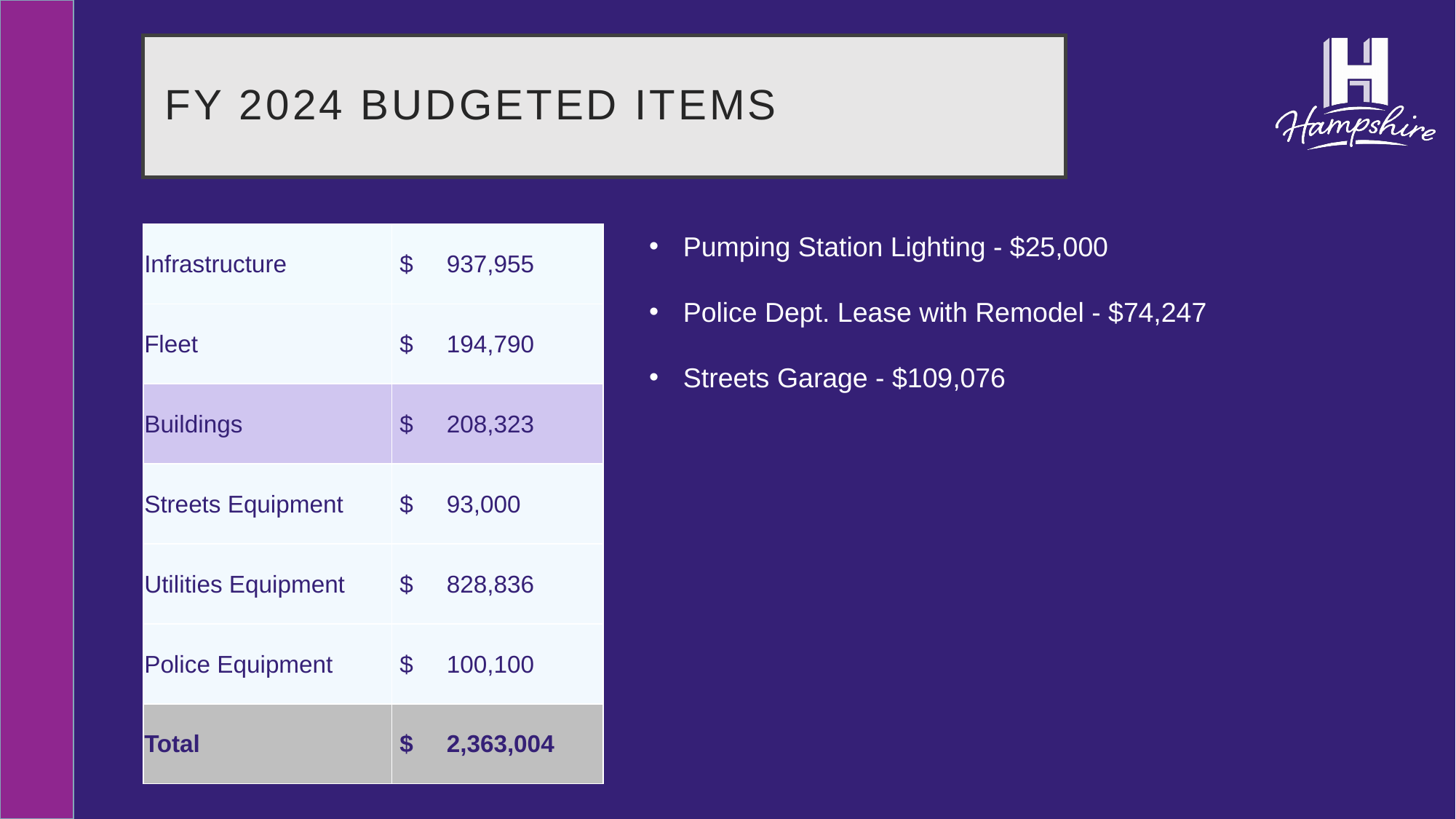

# FY 2024 Budgeted items
| Infrastructure | $ 937,955 |
| --- | --- |
| Fleet | $ 194,790 |
| Buildings | $ 208,323 |
| Streets Equipment | $ 93,000 |
| Utilities Equipment | $ 828,836 |
| Police Equipment | $ 100,100 |
| Total | $ 2,363,004 |
Pumping Station Lighting - $25,000

Police Dept. Lease with Remodel - $74,247

Streets Garage - $109,076